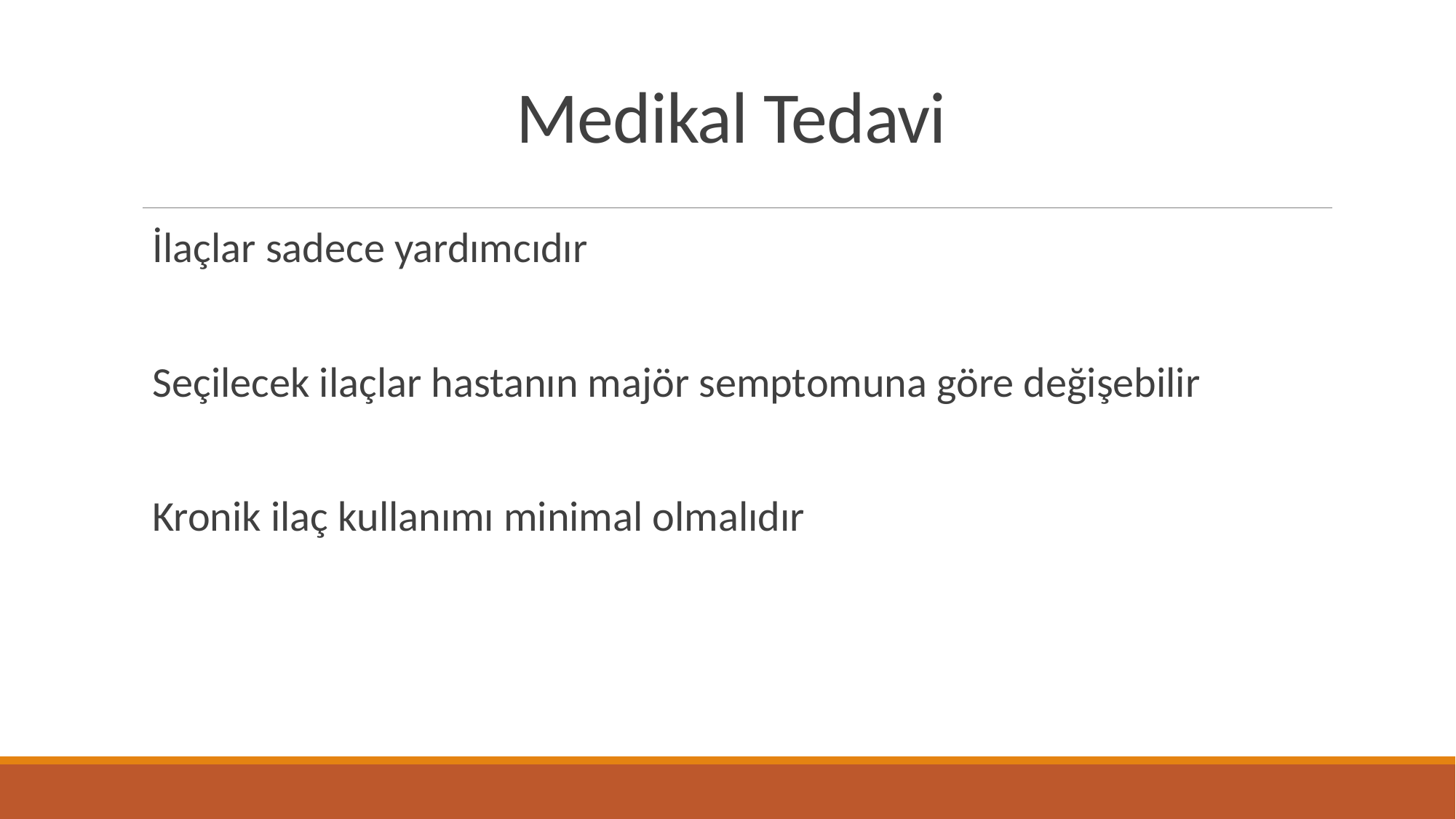

Medikal Tedavi
İlaçlar sadece yardımcıdır

Seçilecek ilaçlar hastanın majör semptomuna göre değişebilir

Kronik ilaç kullanımı minimal olmalıdır